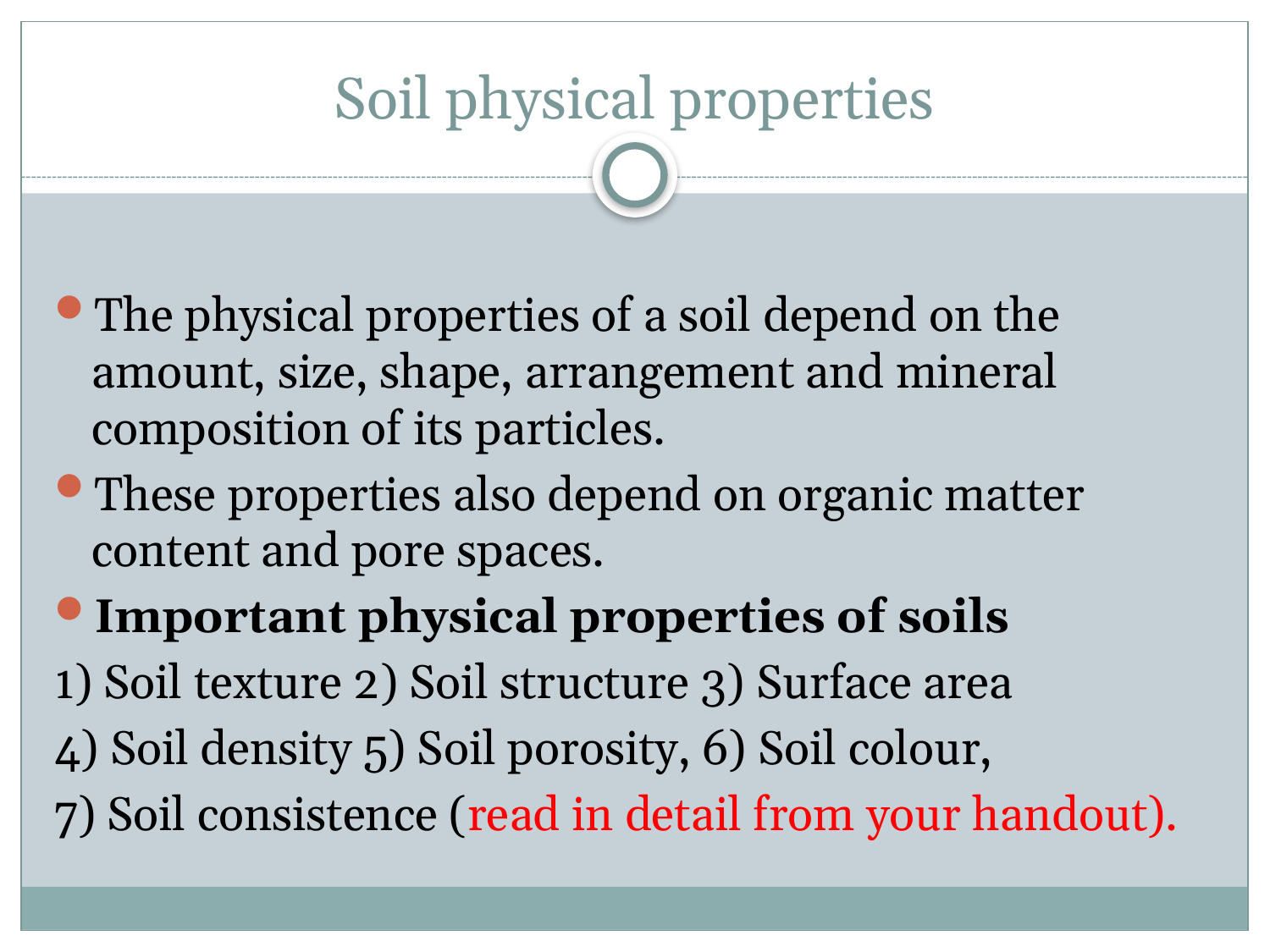

# Soil physical properties

The physical properties of a soil depend on the amount, size, shape, arrangement and mineral composition of its particles.
These properties also depend on organic matter content and pore spaces.
Important physical properties of soils
1) Soil texture 2) Soil structure 3) Surface area
4) Soil density 5) Soil porosity, 6) Soil colour,
7) Soil consistence (read in detail from your handout).